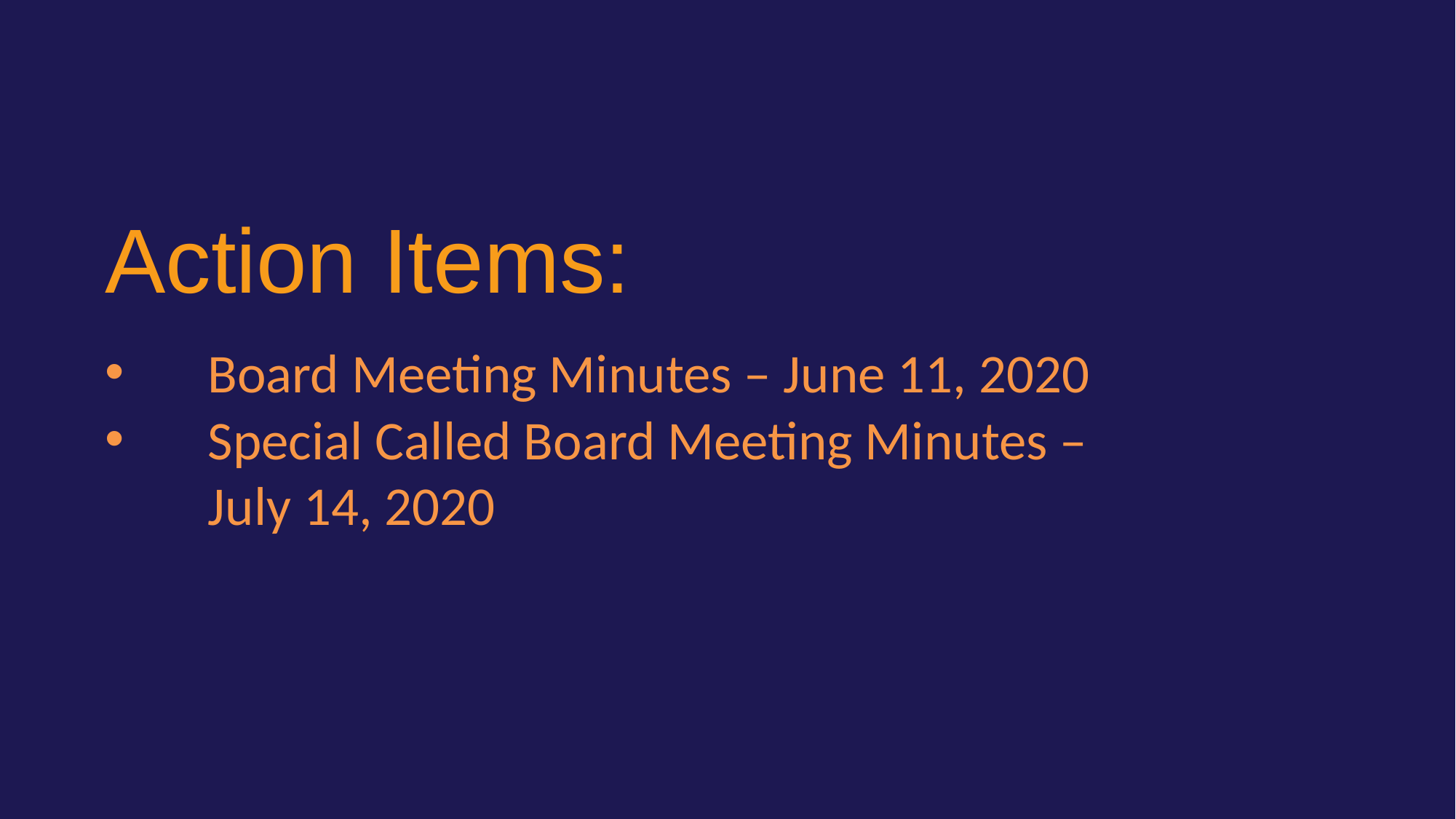

# Action Items:
Board Meeting Minutes – June 11, 2020
Special Called Board Meeting Minutes – July 14, 2020